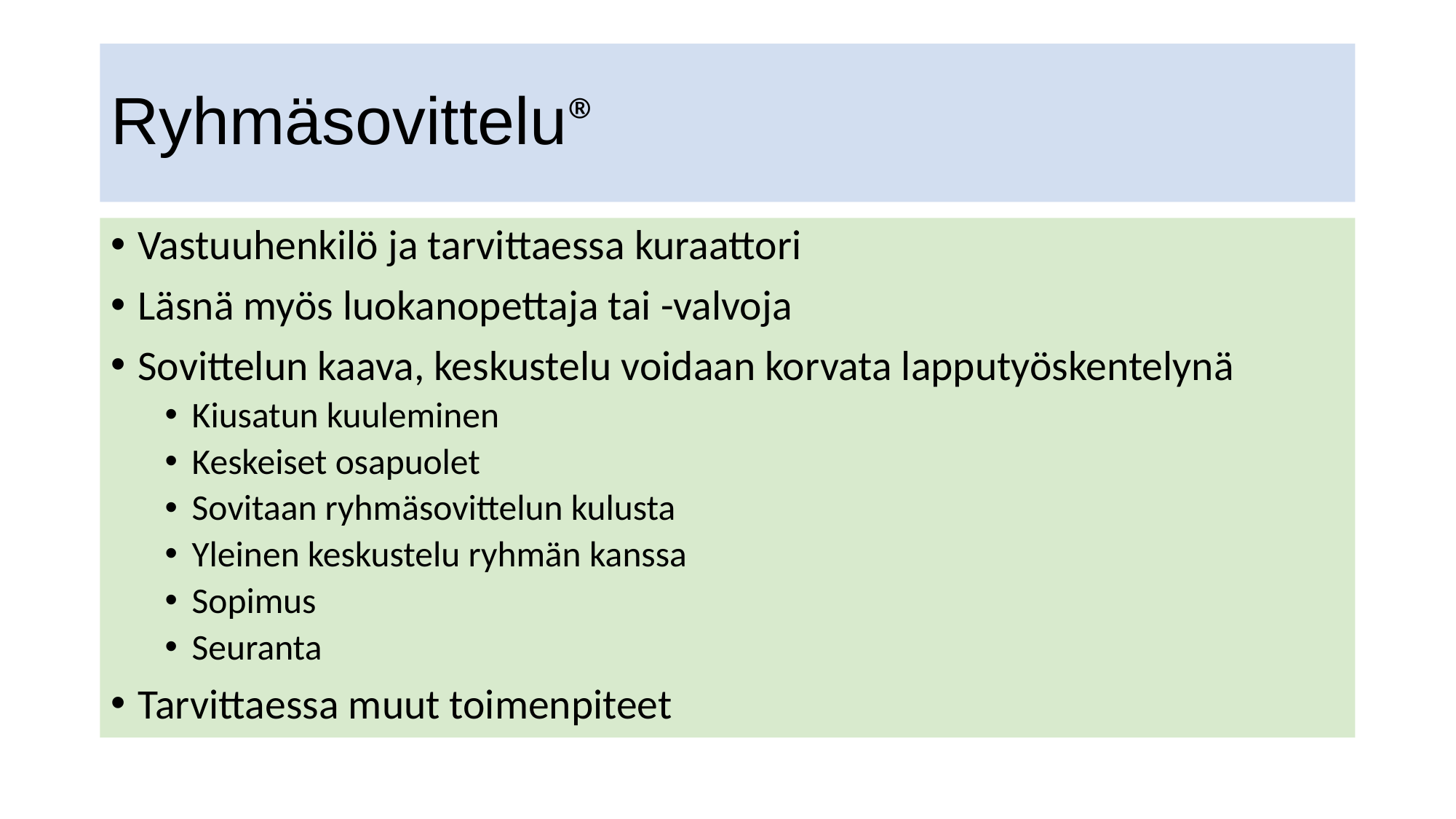

# Ryhmäsovittelu®
Vastuuhenkilö ja tarvittaessa kuraattori​
Läsnä myös luokanopettaja tai -valvoja​
Sovittelun kaava, keskustelu voidaan korvata lapputyöskentelynä​
Kiusatun kuuleminen​
Keskeiset osapuolet
Sovitaan ryhmäsovittelun kulusta​
Yleinen keskustelu ryhmän kanssa​
Sopimus​
Seuranta​
Tarvittaessa muut toimenpiteet​